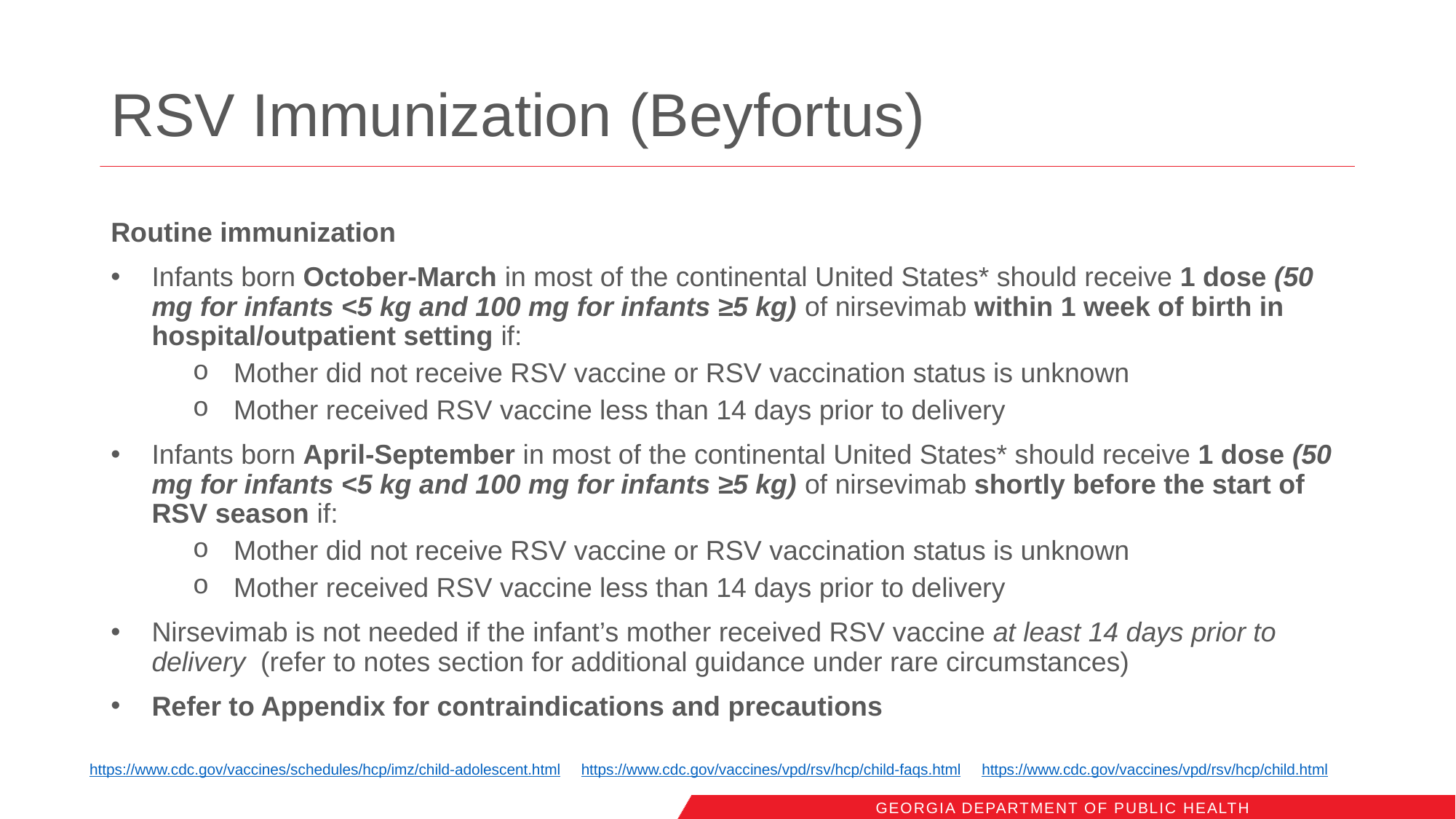

# RSV Immunization (Beyfortus)
Routine immunization
Infants born October-March in most of the continental United States* should receive 1 dose (50 mg for infants <5 kg and 100 mg for infants ≥5 kg) of nirsevimab within 1 week of birth in hospital/outpatient setting if:
Mother did not receive RSV vaccine or RSV vaccination status is unknown
Mother received RSV vaccine less than 14 days prior to delivery
Infants born April-September in most of the continental United States* should receive 1 dose (50 mg for infants <5 kg and 100 mg for infants ≥5 kg) of nirsevimab shortly before the start of RSV season if:
Mother did not receive RSV vaccine or RSV vaccination status is unknown
Mother received RSV vaccine less than 14 days prior to delivery
Nirsevimab is not needed if the infant’s mother received RSV vaccine at least 14 days prior to delivery  (refer to notes section for additional guidance under rare circumstances)
Refer to Appendix for contraindications and precautions

https://www.cdc.gov/vaccines/schedules/hcp/imz/child-adolescent.html     https://www.cdc.gov/vaccines/vpd/rsv/hcp/child-faqs.html     https://www.cdc.gov/vaccines/vpd/rsv/hcp/child.html